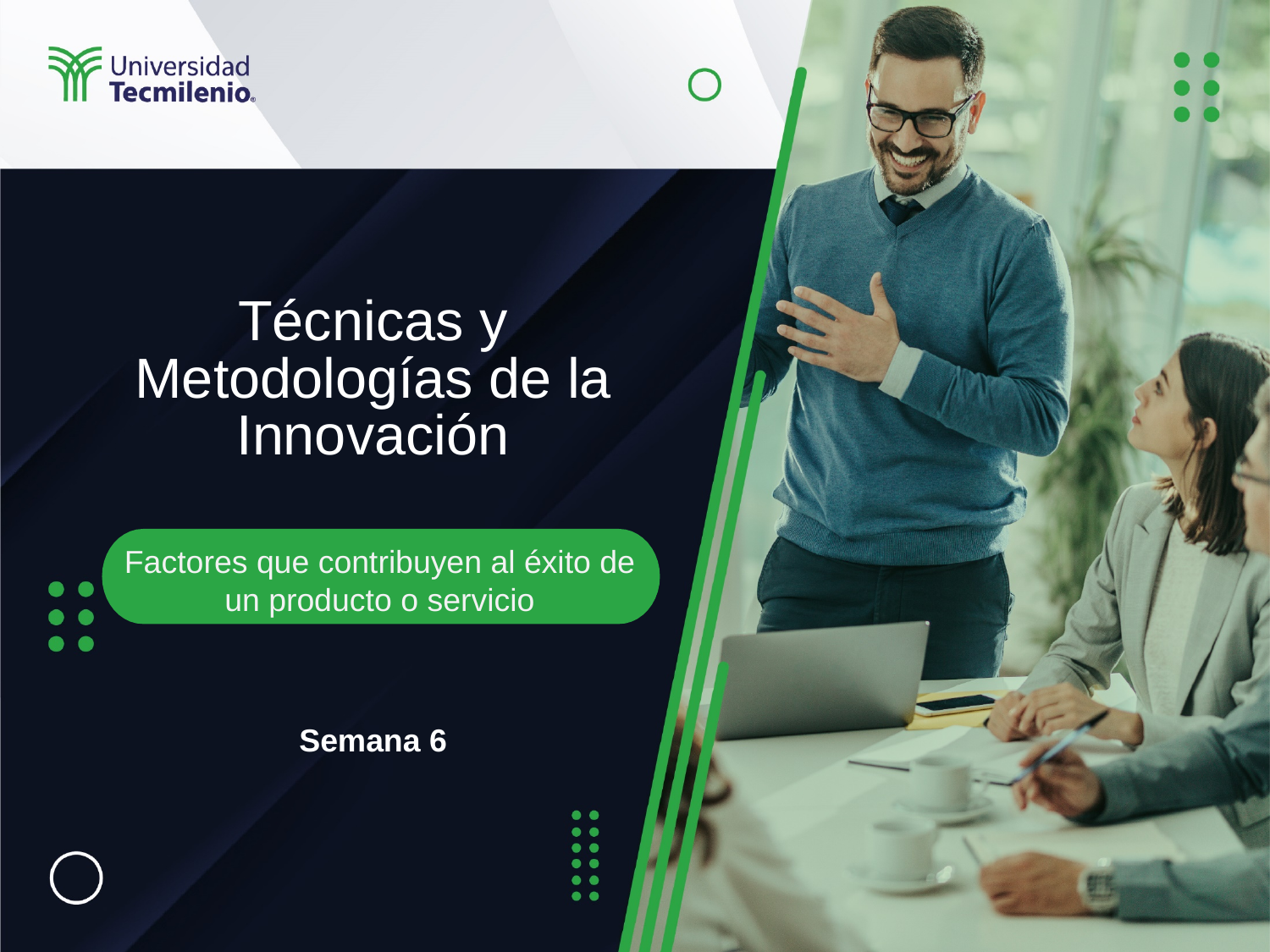

Técnicas y Metodologías de la Innovación
Semana 6

Factores que contribuyen al éxito de un producto o servicio